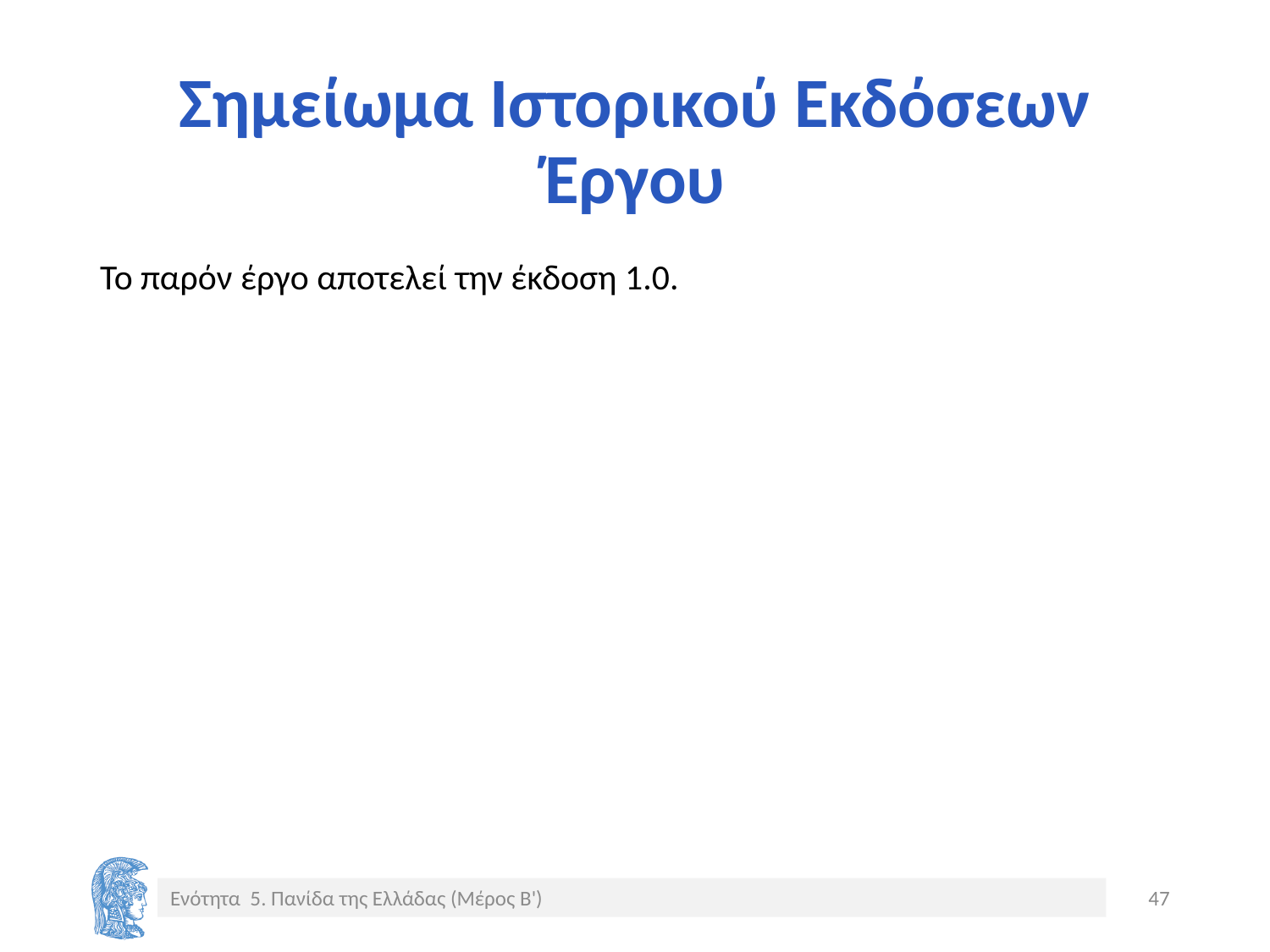

# Σημείωμα Ιστορικού Εκδόσεων Έργου
Το παρόν έργο αποτελεί την έκδοση 1.0.
Ενότητα  5. Πανίδα της Ελλάδας (Μέρος Β')
47